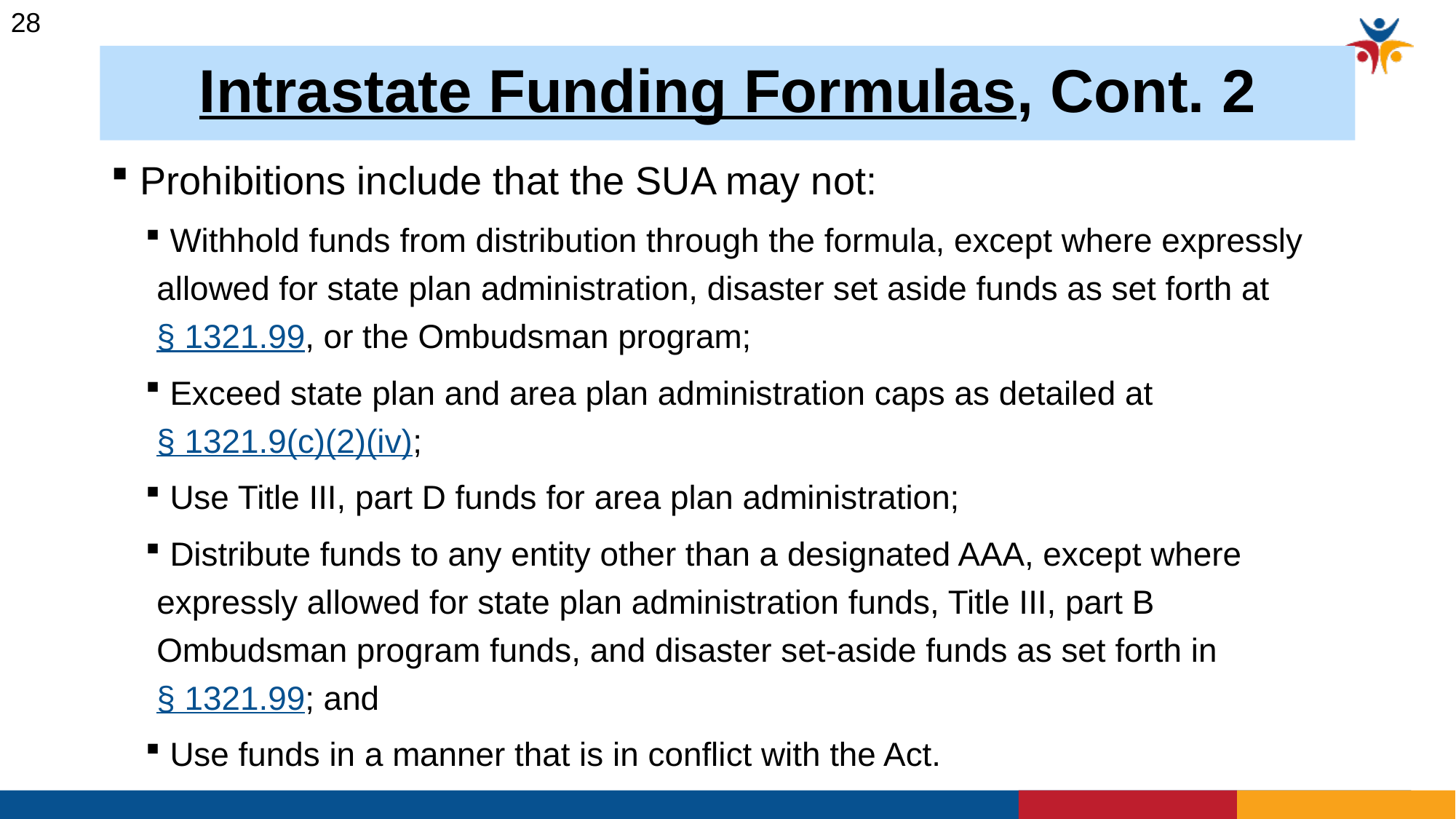

28
# Intrastate Funding Formulas, Cont. 2
 Prohibitions include that the SUA may not:
 Withhold funds from distribution through the formula, except where expressly allowed for state plan administration, disaster set aside funds as set forth at § 1321.99, or the Ombudsman program;
 Exceed state plan and area plan administration caps as detailed at § 1321.9(c)(2)(iv);
 Use Title III, part D funds for area plan administration;
 Distribute funds to any entity other than a designated AAA, except where expressly allowed for state plan administration funds, Title III, part B Ombudsman program funds, and disaster set-aside funds as set forth in § 1321.99; and
 Use funds in a manner that is in conflict with the Act.